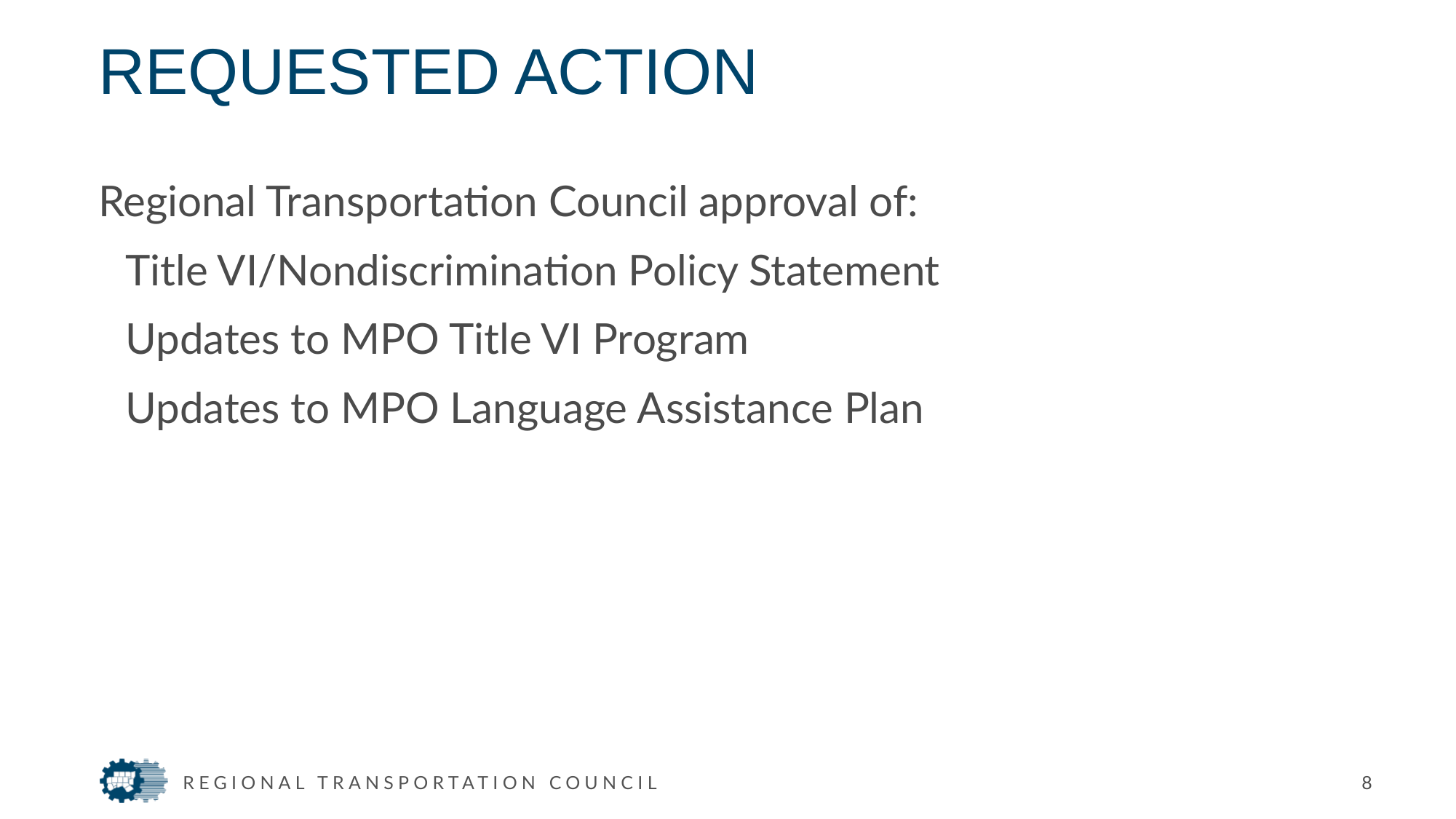

# REQUESTED ACTION
Regional Transportation Council approval of:
Title VI/Nondiscrimination Policy Statement
Updates to MPO Title VI Program
Updates to MPO Language Assistance Plan
REGIONAL TRANSPORTATION COUNCIL
8